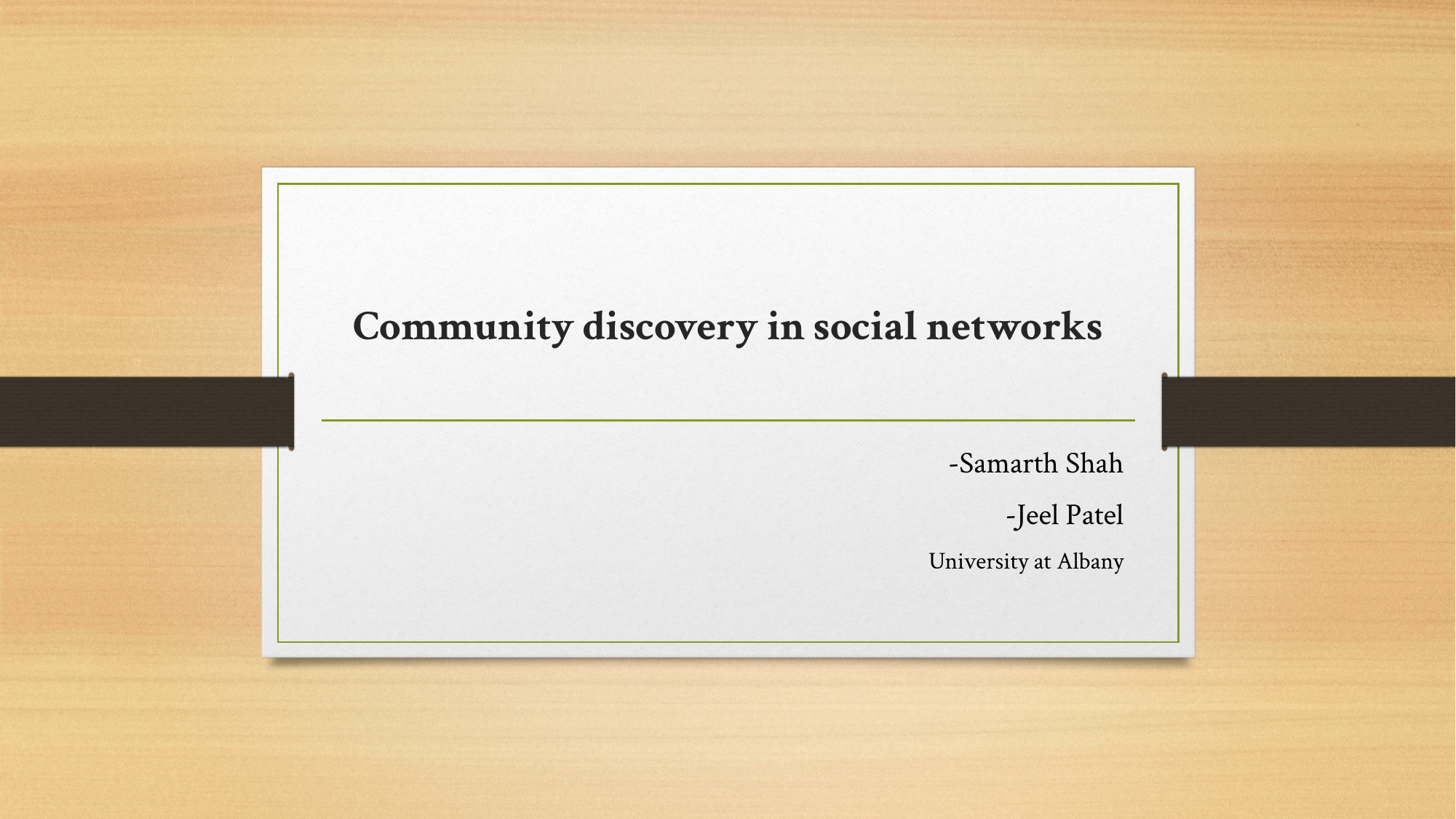

# Community discovery in social networks
-Samarth Shah
-Jeel Patel
University at Albany